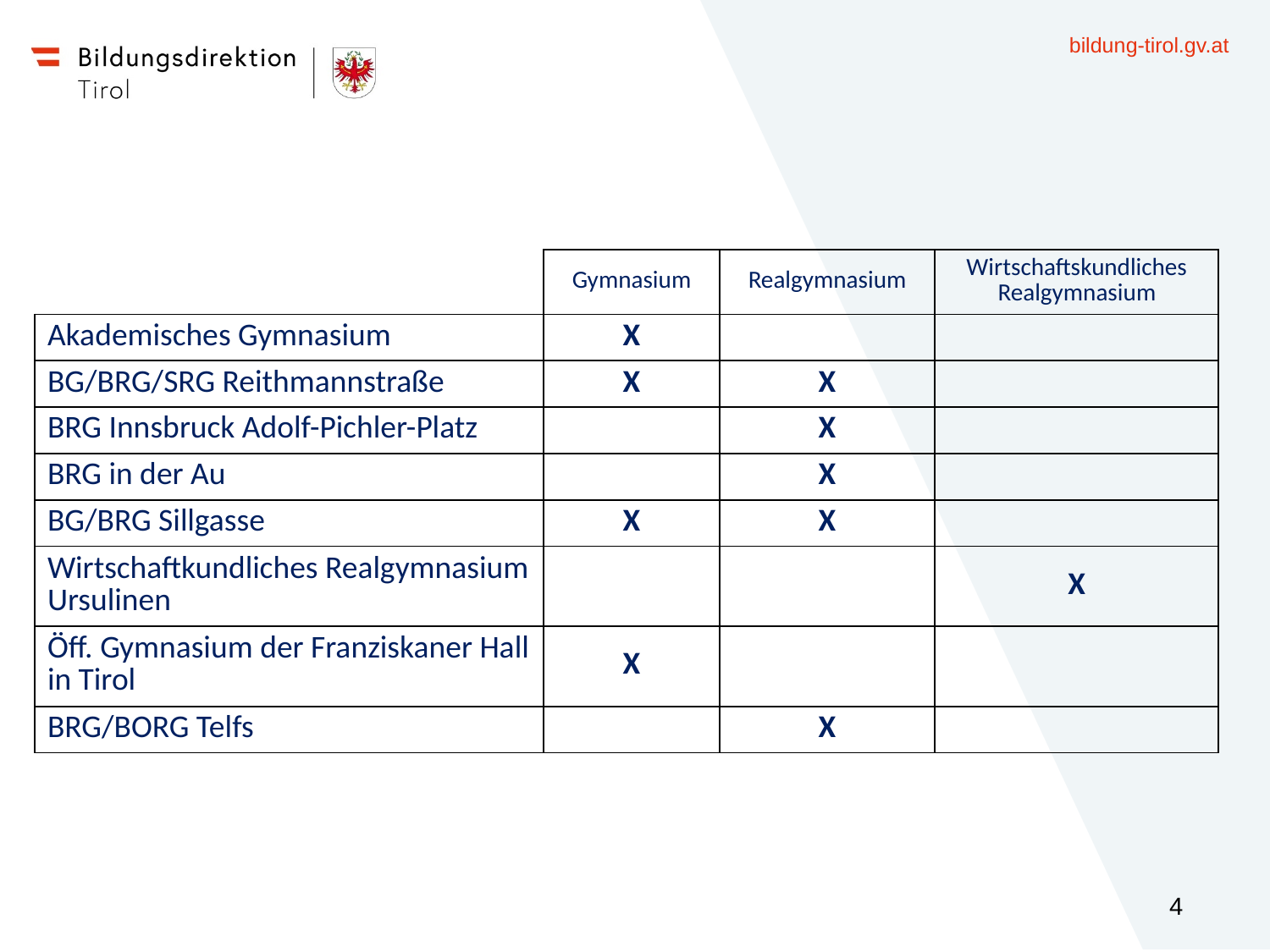

|  | Gymnasium | Realgymnasium | Wirtschaftskundliches Realgymnasium |
| --- | --- | --- | --- |
| Akademisches Gymnasium | X |  |  |
| BG/BRG/SRG Reithmannstraße | X | X |  |
| BRG Innsbruck Adolf-Pichler-Platz |  | X |  |
| BRG in der Au |  | X |  |
| BG/BRG Sillgasse | X | X |  |
| Wirtschaftkundliches Realgymnasium Ursulinen |  |  | X |
| Öff. Gymnasium der Franziskaner Hall in Tirol | X |  |  |
| BRG/BORG Telfs |  | X |  |
4